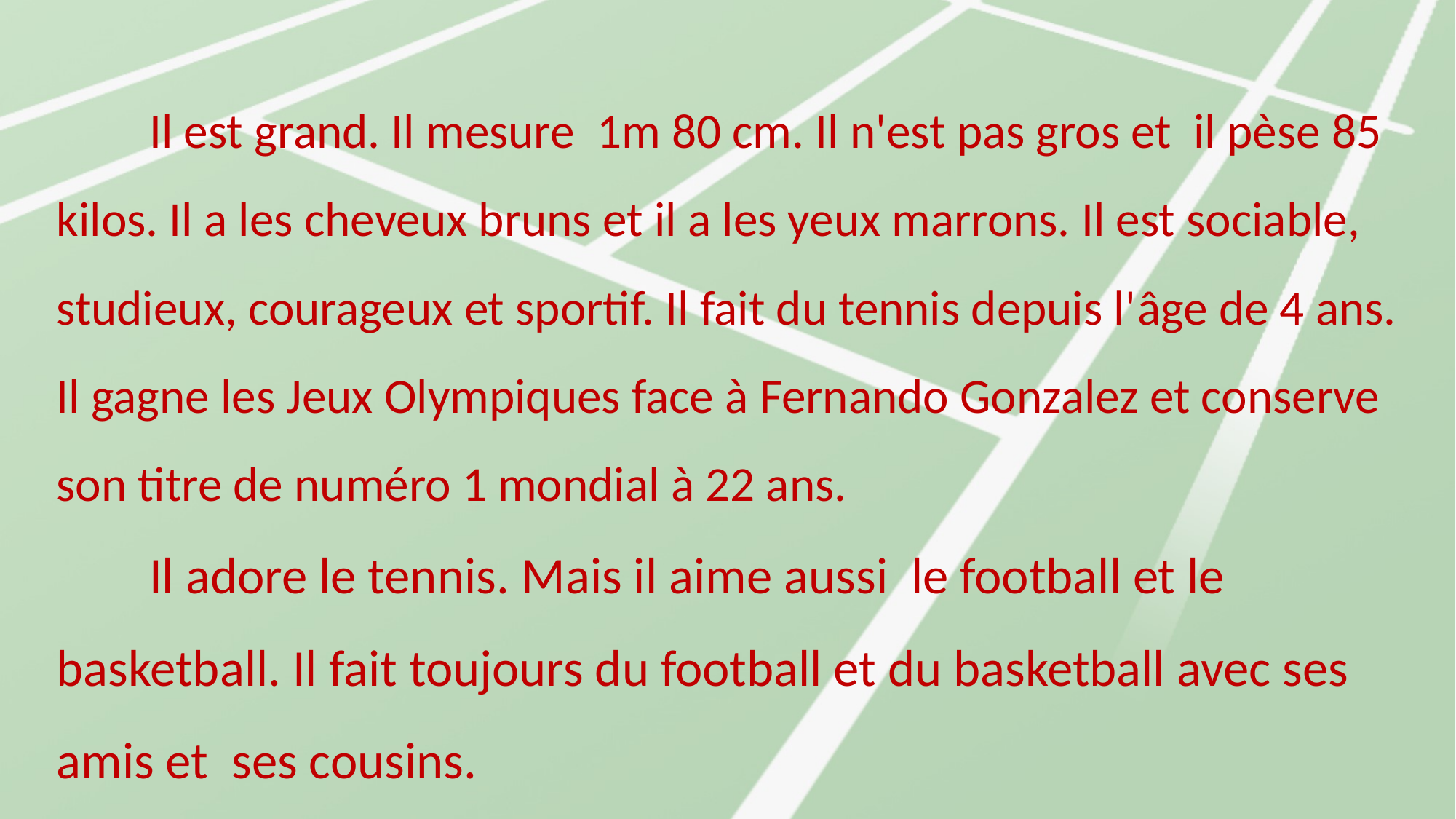

# Il est grand. Il mesure  1m 80 cm. Il n'est pas gros et  il pèse 85 kilos. Il a les cheveux bruns et il a les yeux marrons. Il est sociable, studieux, courageux et sportif. Il fait du tennis depuis l'âge de 4 ans. Il gagne les Jeux Olympiques face à Fernando Gonzalez et conserve son titre de numéro 1 mondial à 22 ans. Il adore le tennis. Mais il aime aussi  le football et le basketball. Il fait toujours du football et du basketball avec ses amis et  ses cousins.